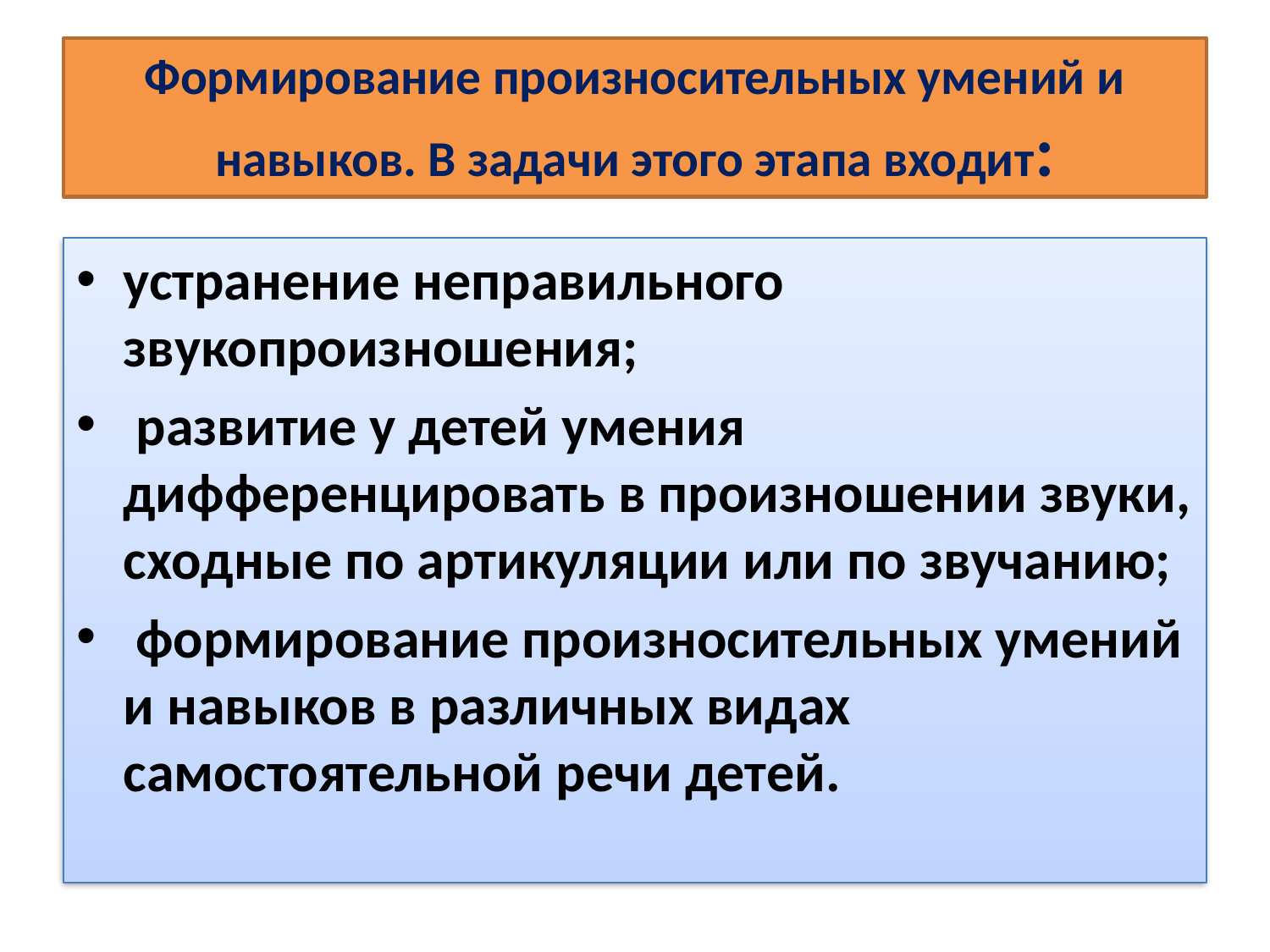

# Формирование произносительных умений и навыков. В задачи этого этапа входит:
устранение неправильного звукопроизношения;
 развитие у детей умения дифференцировать в произношении звуки, сходные по артикуляции или по звучанию;
 формирование произносительных умений и навыков в различных видах самостоятельной речи детей.